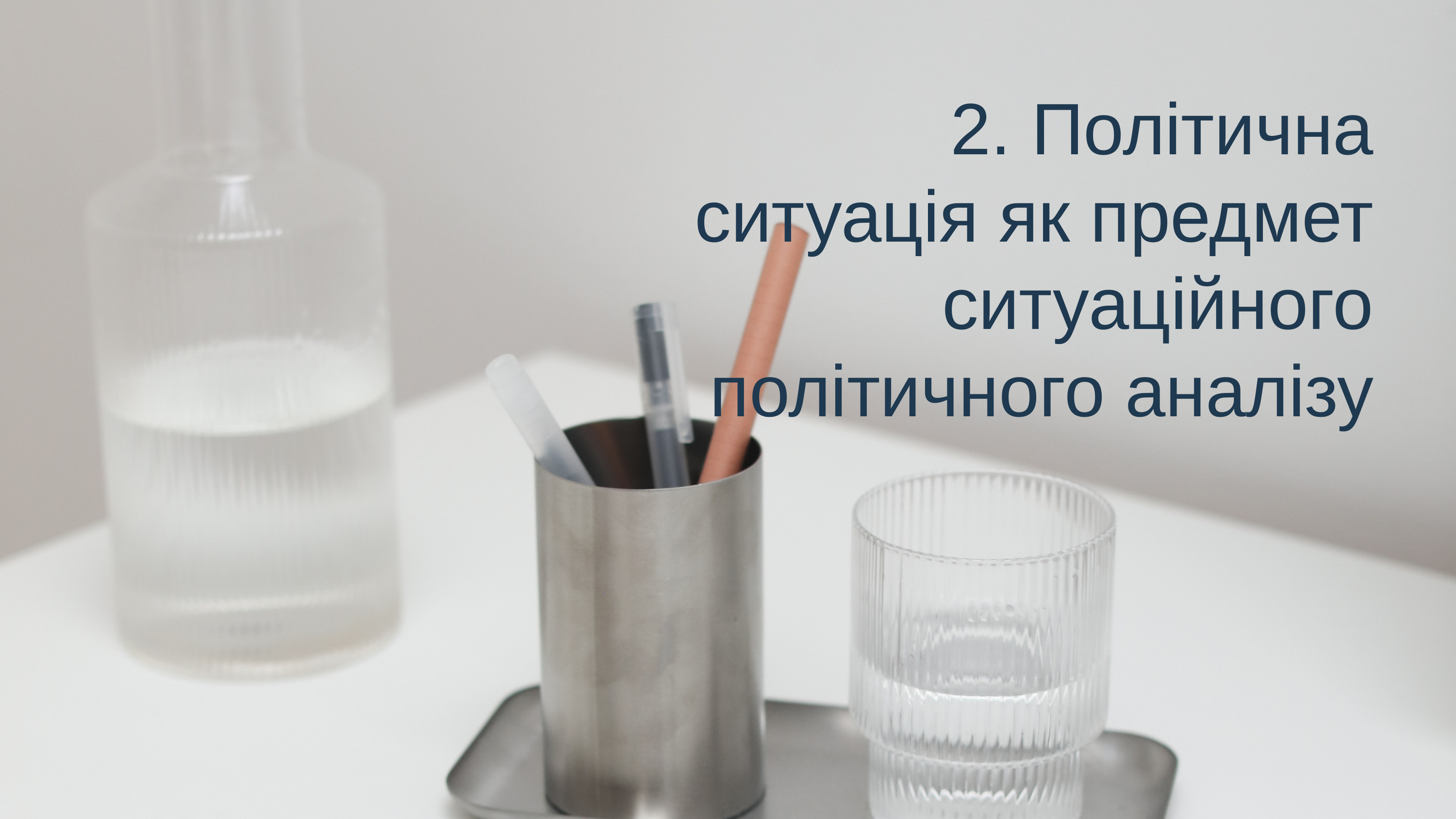

2. Політична ситуація як предмет ситуаційного політичного аналізу